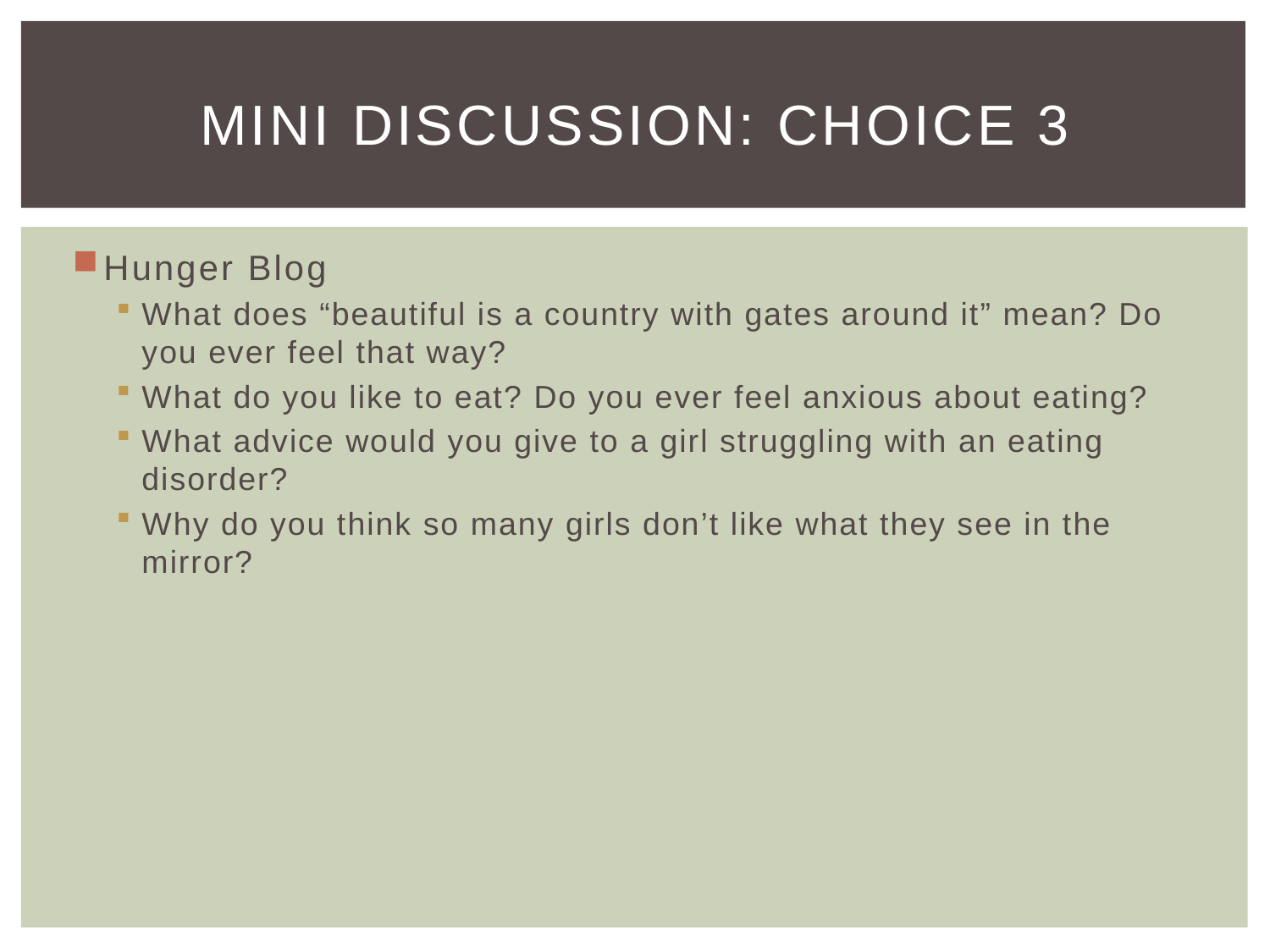

# MINI DISCUSSION: Choice 3
Hunger Blog
What does “beautiful is a country with gates around it” mean? Do you ever feel that way?
What do you like to eat? Do you ever feel anxious about eating?
What advice would you give to a girl struggling with an eating disorder?
Why do you think so many girls don’t like what they see in the mirror?